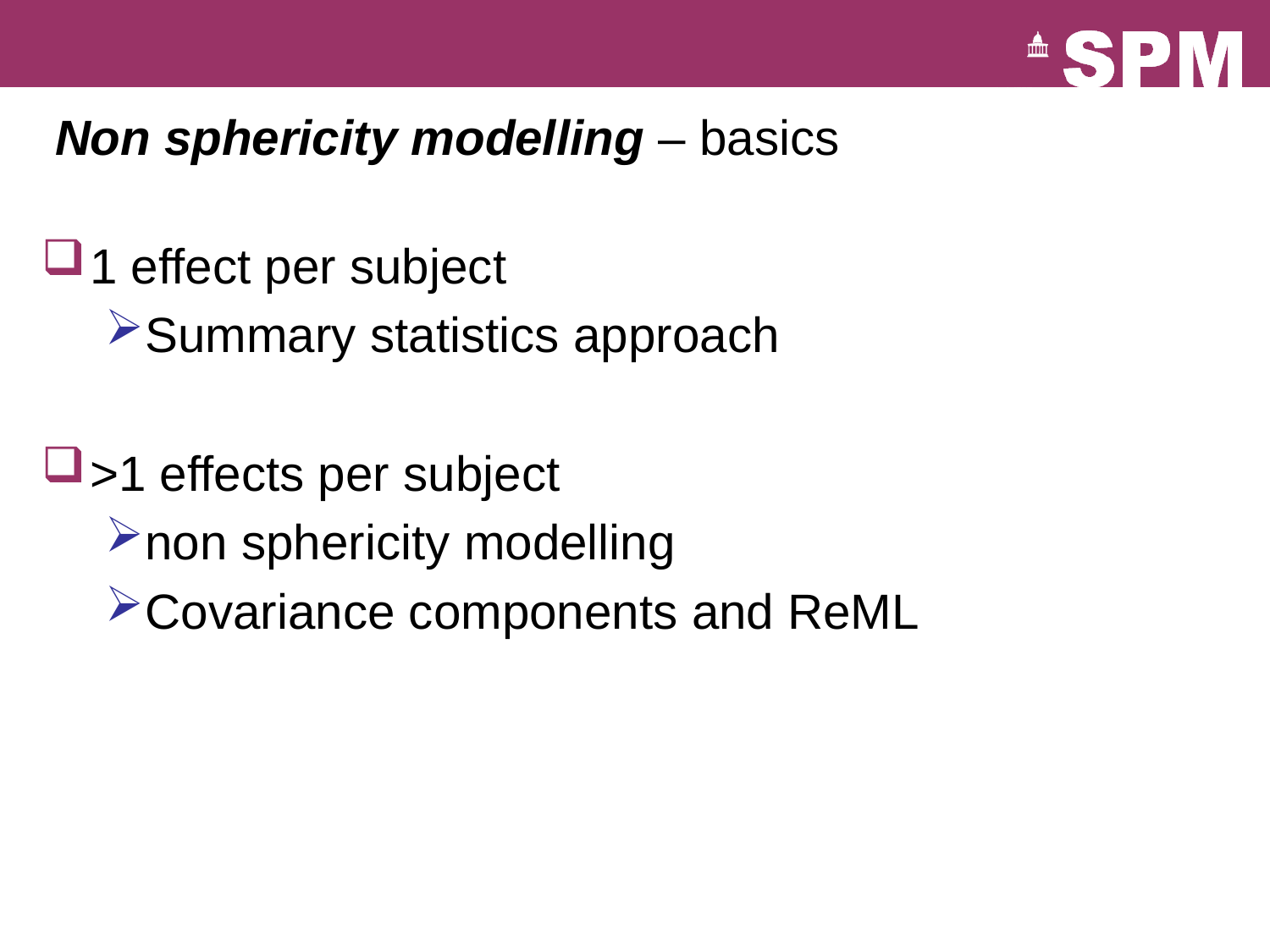

# Non sphericity modelling – basics
1 effect per subject
Summary statistics approach

>1 effects per subject
non sphericity modelling
Covariance components and ReML